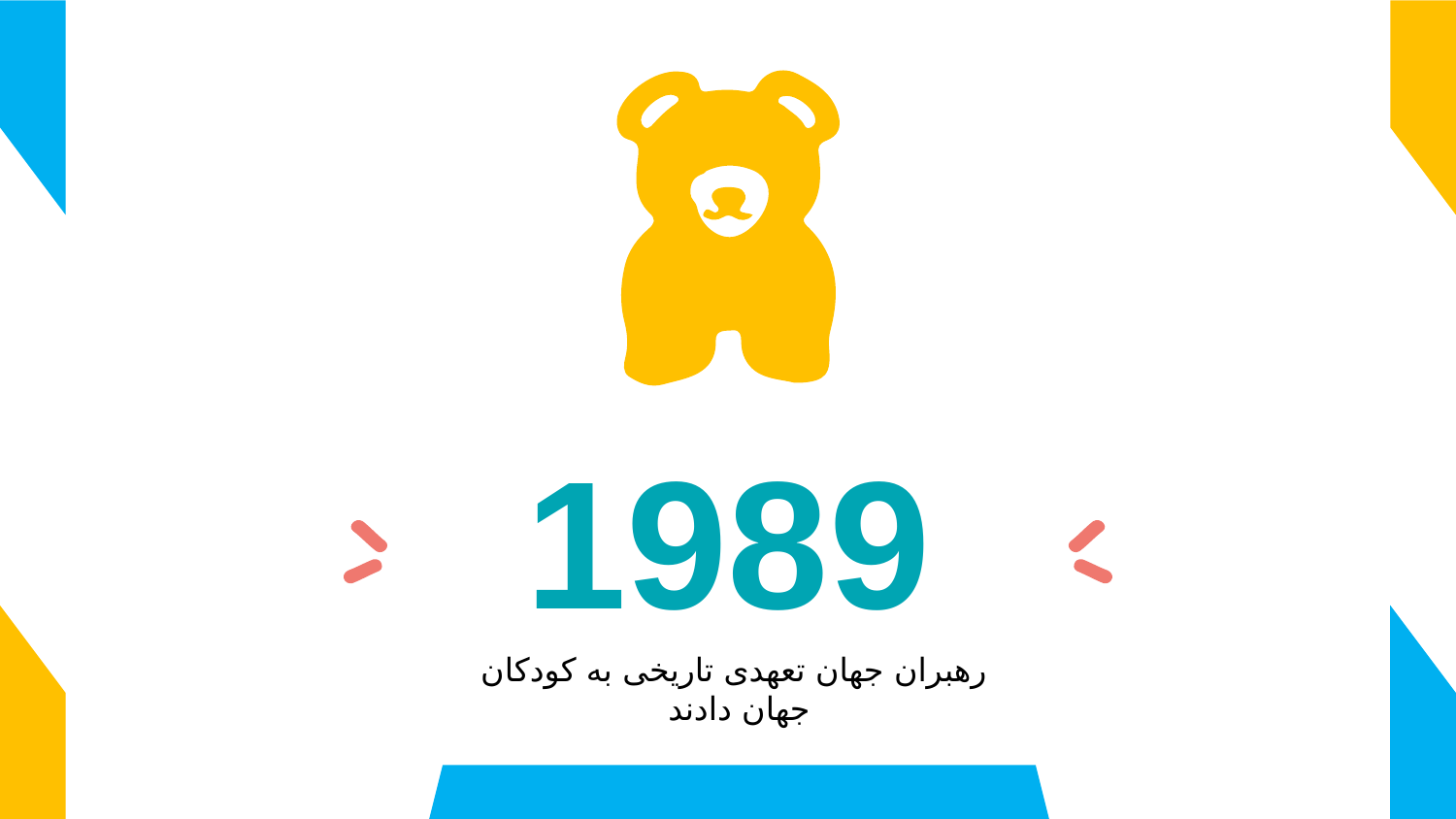

# 1989

رهبران جهان تعهدی تاریخی به کودکان
جهان دادند